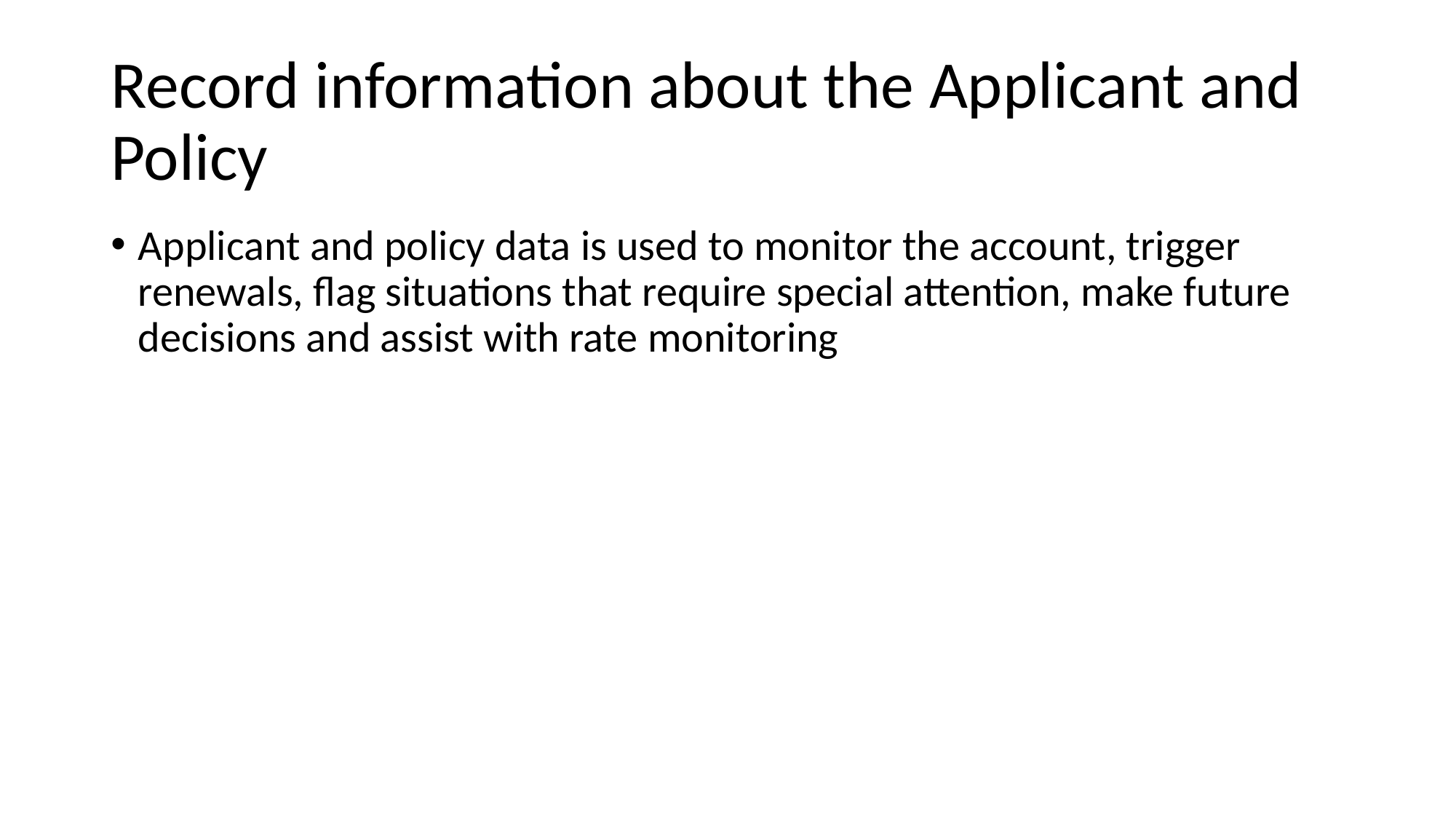

# Record information about the Applicant and Policy
Applicant and policy data is used to monitor the account, trigger renewals, flag situations that require special attention, make future decisions and assist with rate monitoring